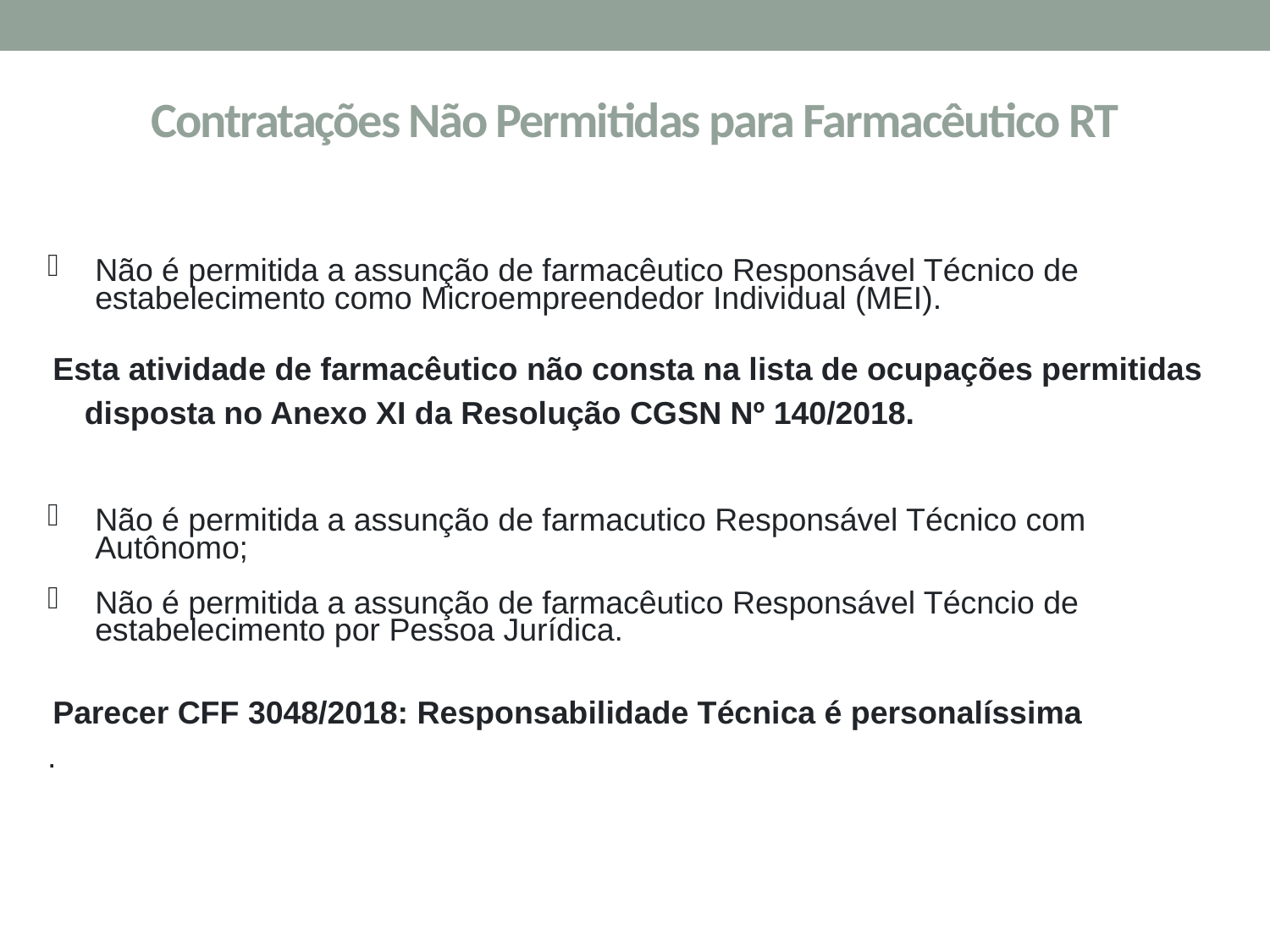

Contratações Não Permitidas para Farmacêutico RT

Não é permitida a assunção de farmacêutico Responsável Técnico de estabelecimento como Microempreendedor Individual (MEI).

Esta atividade de farmacêutico não consta na lista de ocupações permitidas disposta no Anexo XI da Resolução CGSN Nº 140/2018.

Não é permitida a assunção de farmacutico Responsável Técnico com Autônomo;

Não é permitida a assunção de farmacêutico Responsável Técncio de estabelecimento por Pessoa Jurídica.

Parecer CFF 3048/2018: Responsabilidade Técnica é personalíssima
.